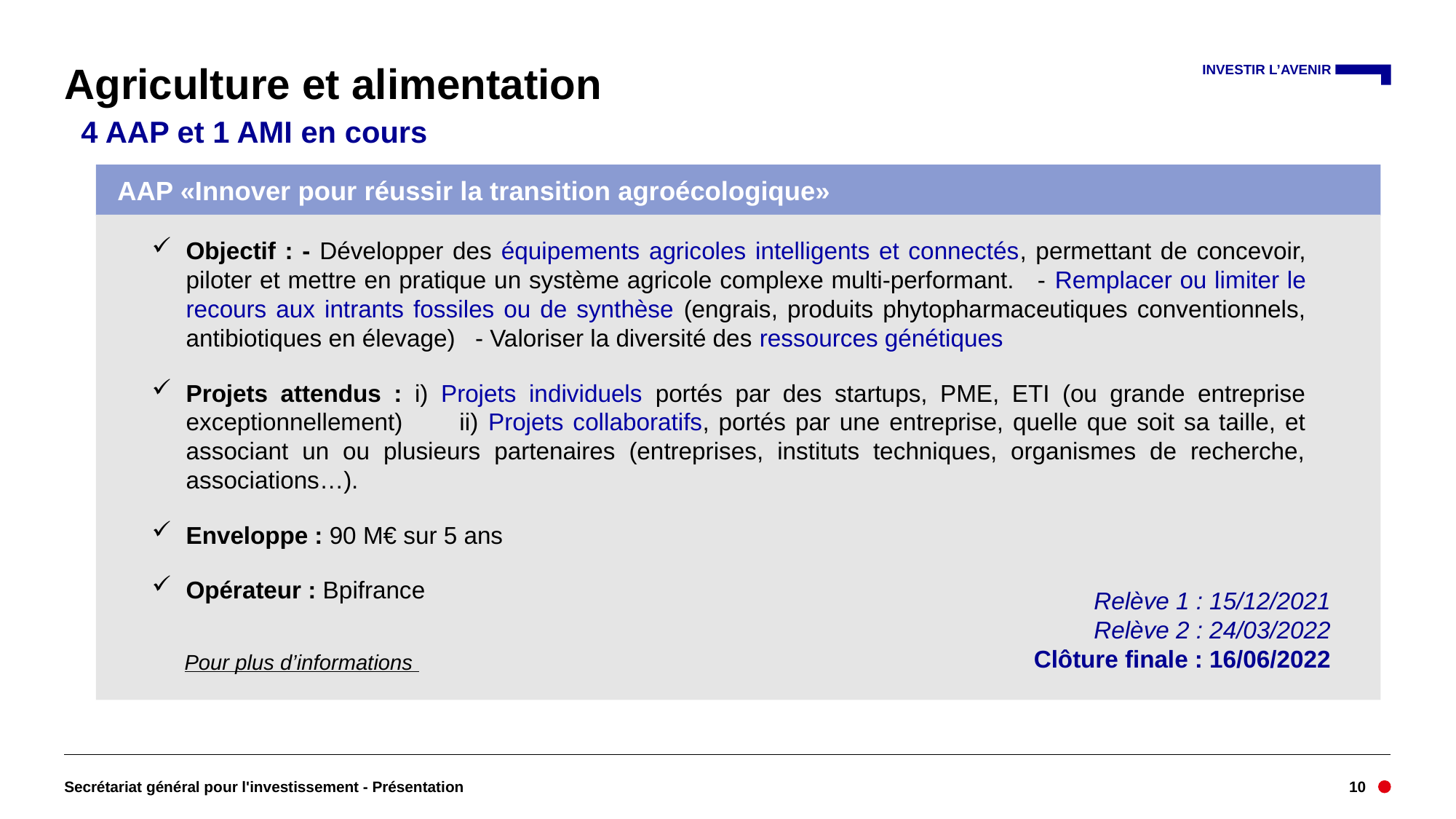

# Agriculture et alimentation

  4 AAP et 1 AMI en cours
AAP «Innover pour réussir la transition agroécologique»

Objectif : - Développer des équipements agricoles intelligents et connectés, permettant de concevoir, piloter et mettre en pratique un système agricole complexe multi-performant.   - Remplacer ou limiter le recours aux intrants fossiles ou de synthèse (engrais, produits phytopharmaceutiques conventionnels, antibiotiques en élevage)   - Valoriser la diversité des ressources génétiques
Projets attendus : i) Projets individuels portés par des startups, PME, ETI (ou grande entreprise exceptionnellement)      ii) Projets collaboratifs, portés par une entreprise, quelle que soit sa taille, et associant un ou plusieurs partenaires (entreprises, instituts techniques, organismes de recherche, associations…).
Enveloppe : 90 M€ sur 5 ans
Opérateur : Bpifrance

Objectif : soutenir des travaux d’innovation, permettant de développer ou d’améliorer les composants et systèmes liés à la production, au transport et aux usages de l’hydrogène.
Porteurs de projets : entreprises seules ou en collaboration, notamment avec des laboratoires de recherches (non obligatoire).
Opérateur : ADEME

Relève 1 : 15/12/2021
Relève 2 : 24/03/2022
Clôture finale : 16/06/2022
Clôture le 31/12/2022
Pour plus d’informations
Secrétariat général pour l'investissement - Présentation
10